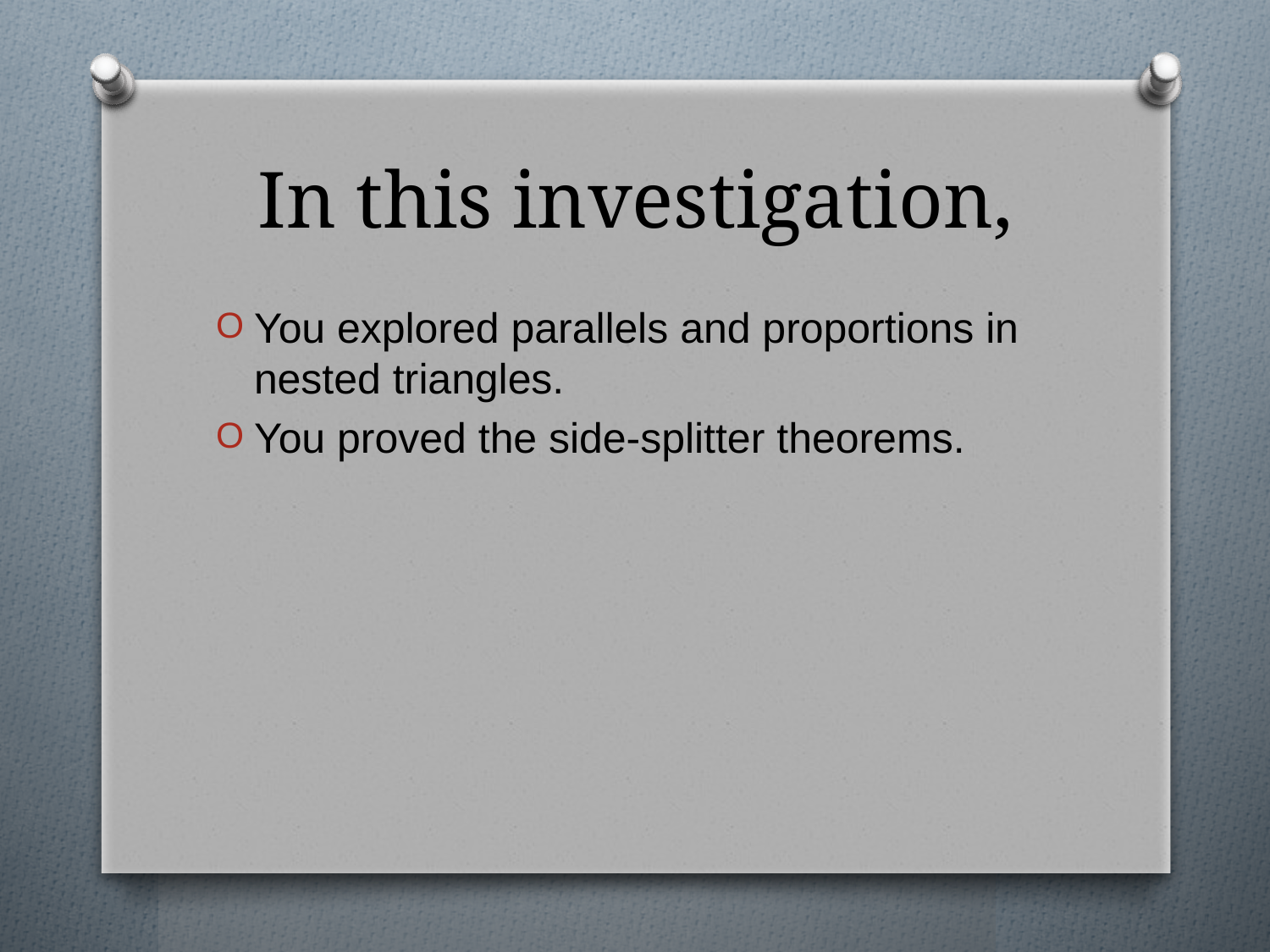

# In this investigation,
You explored parallels and proportions in nested triangles.
You proved the side-splitter theorems.